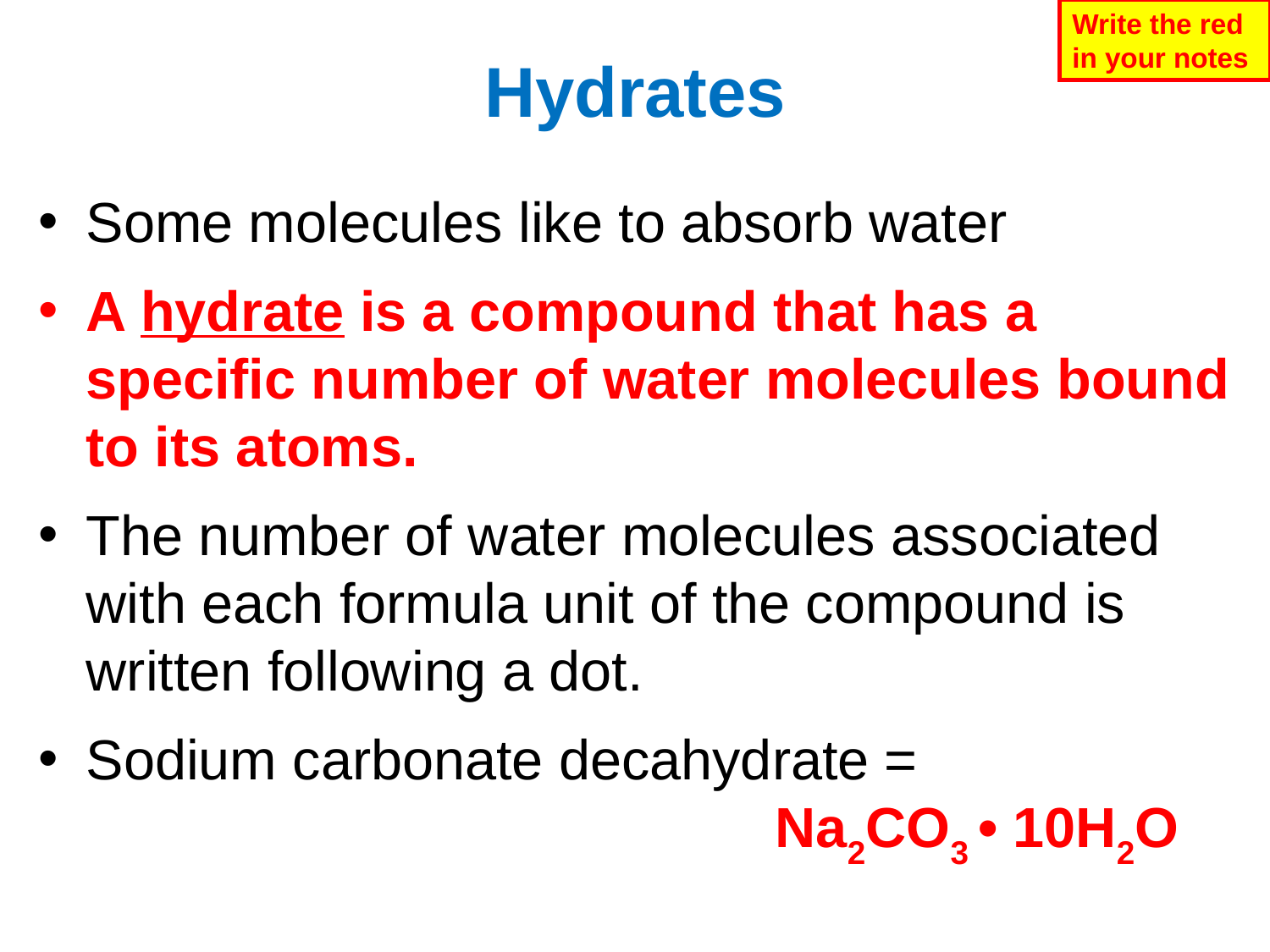

Write the red in your notes
# Hydrates
Some molecules like to absorb water
A hydrate is a compound that has a specific number of water molecules bound to its atoms.
The number of water molecules associated with each formula unit of the compound is written following a dot.
Sodium carbonate decahydrate =
                                            Na2CO3 • 10H2O